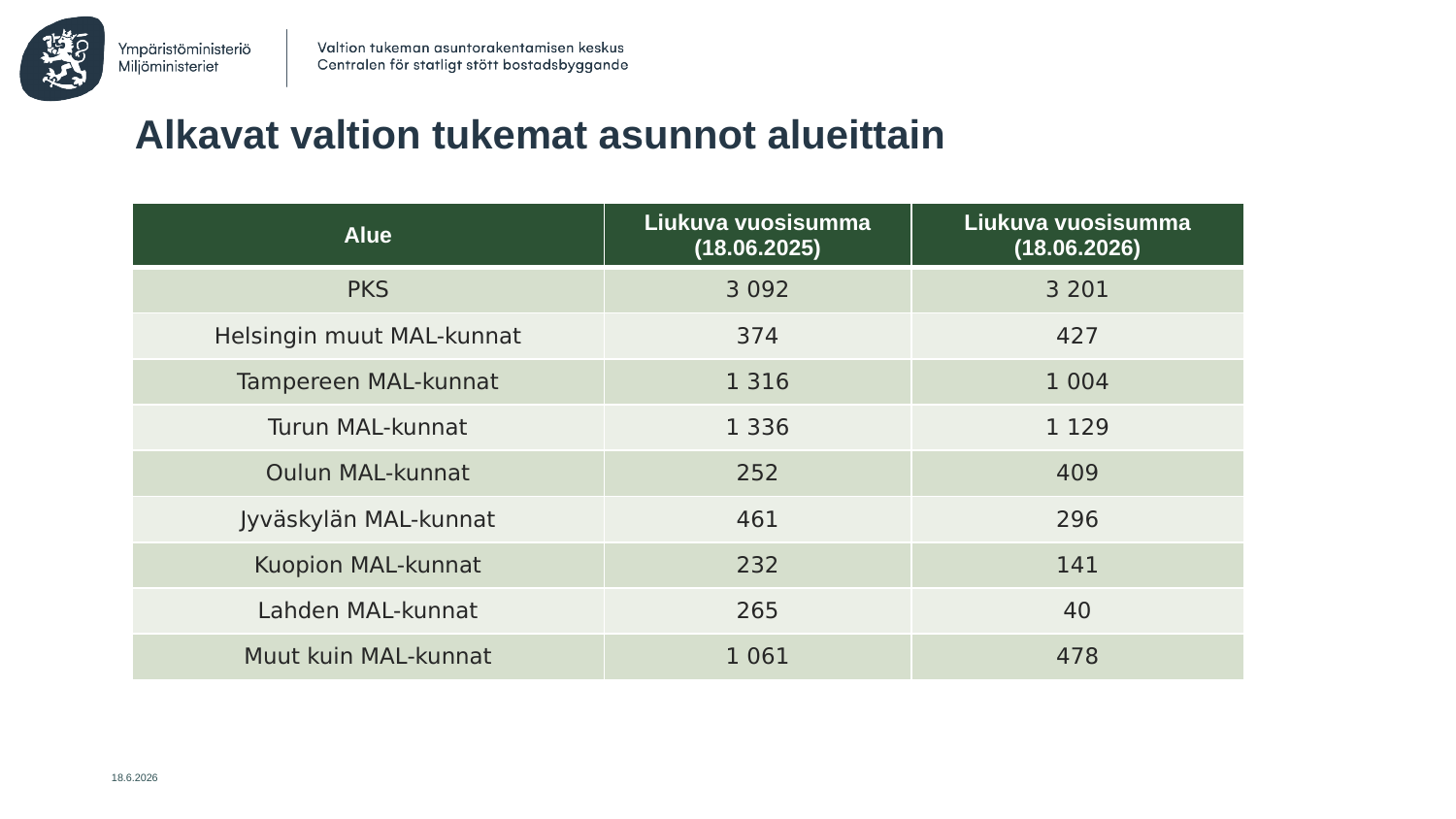

# Alkavat valtion tukemat asunnot alueittain
| Alue | Liukuva vuosisumma (18.06.2025) | Liukuva vuosisumma (18.06.2026) |
| --- | --- | --- |
| PKS | 3 092 | 3 201 |
| Helsingin muut MAL-kunnat | 374 | 427 |
| Tampereen MAL-kunnat | 1 316 | 1 004 |
| Turun MAL-kunnat | 1 336 | 1 129 |
| Oulun MAL-kunnat | 252 | 409 |
| Jyväskylän MAL-kunnat | 461 | 296 |
| Kuopion MAL-kunnat | 232 | 141 |
| Lahden MAL-kunnat | 265 | 40 |
| Muut kuin MAL-kunnat | 1 061 | 478 |

18.6.2026